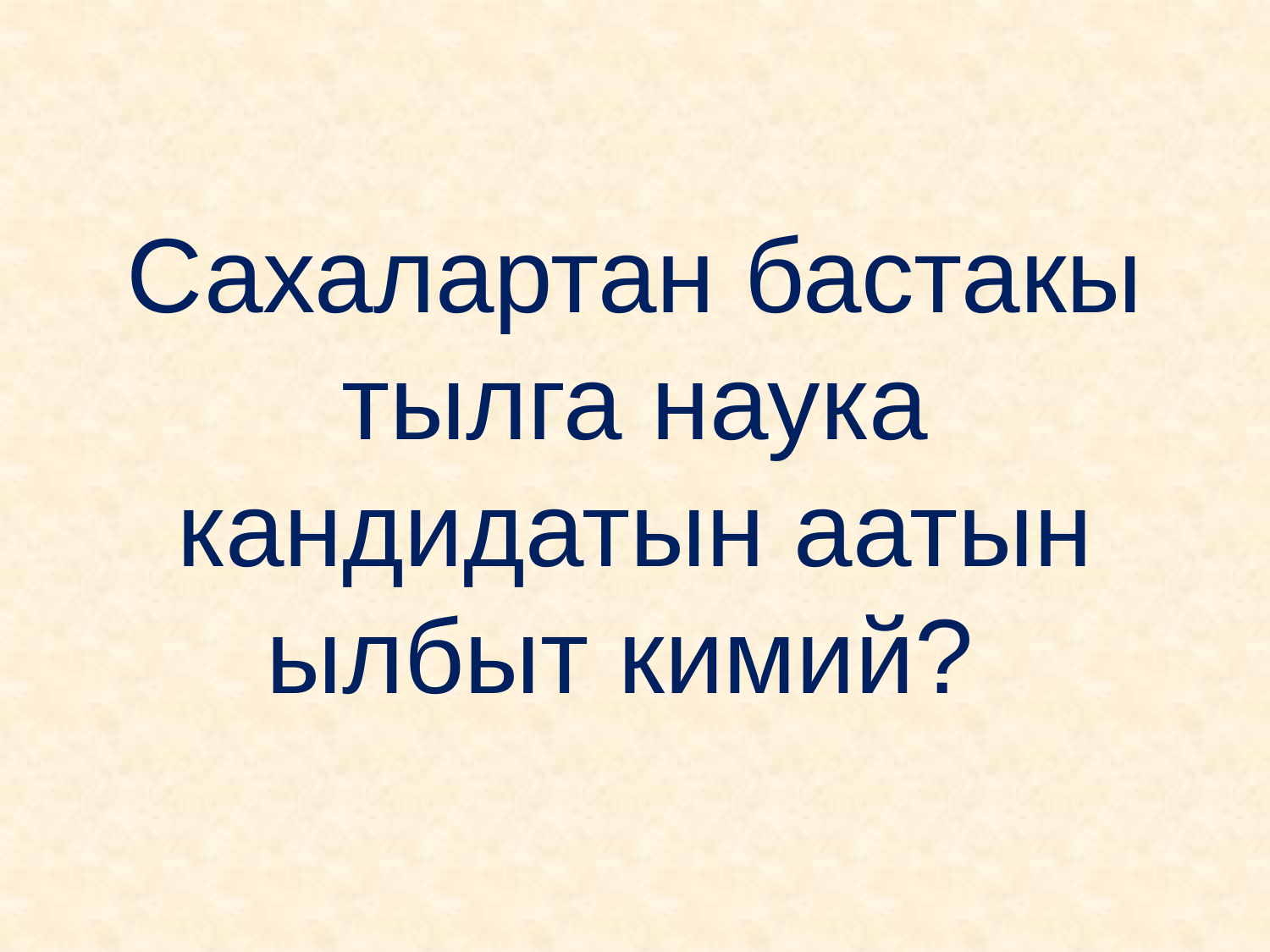

# Сахалартан бастакы тылга наука кандидатын аатын ылбыт кимий?